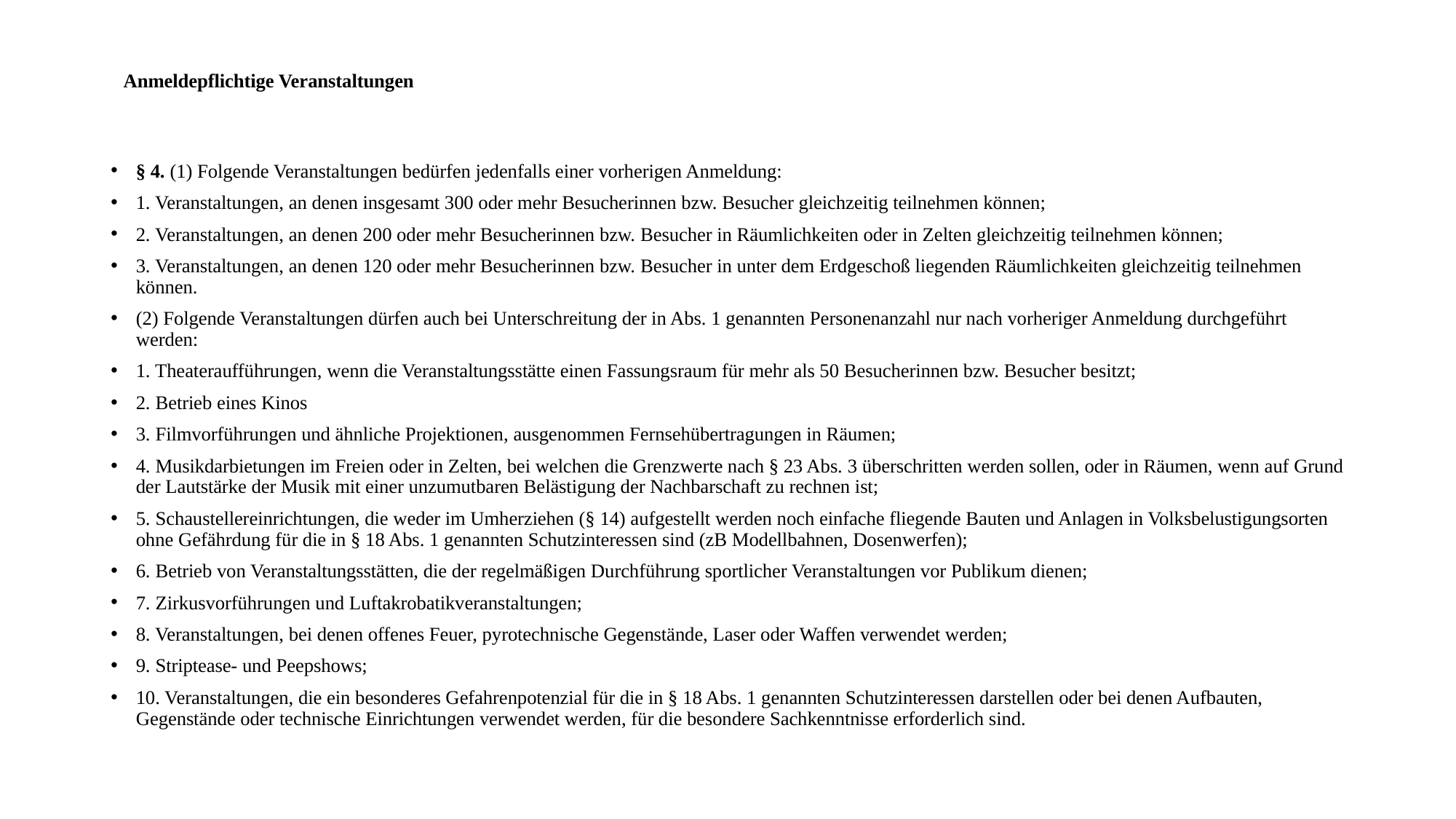

# Anmeldepflichtige Veranstaltungen

§ 4. (1) Folgende Veranstaltungen bedürfen jedenfalls einer vorherigen Anmeldung:
1. Veranstaltungen, an denen insgesamt 300 oder mehr Besucherinnen bzw. Besucher gleichzeitig teilnehmen können;
2. Veranstaltungen, an denen 200 oder mehr Besucherinnen bzw. Besucher in Räumlichkeiten oder in Zelten gleichzeitig teilnehmen können;
3. Veranstaltungen, an denen 120 oder mehr Besucherinnen bzw. Besucher in unter dem Erdgeschoß liegenden Räumlichkeiten gleichzeitig teilnehmen können.
(2) Folgende Veranstaltungen dürfen auch bei Unterschreitung der in Abs. 1 genannten Personenanzahl nur nach vorheriger Anmeldung durchgeführt werden:
1. Theateraufführungen, wenn die Veranstaltungsstätte einen Fassungsraum für mehr als 50 Besucherinnen bzw. Besucher besitzt;
2. Betrieb eines Kinos
3. Filmvorführungen und ähnliche Projektionen, ausgenommen Fernsehübertragungen in Räumen;
4. Musikdarbietungen im Freien oder in Zelten, bei welchen die Grenzwerte nach § 23 Abs. 3 überschritten werden sollen, oder in Räumen, wenn auf Grund der Lautstärke der Musik mit einer unzumutbaren Belästigung der Nachbarschaft zu rechnen ist;
5. Schaustellereinrichtungen, die weder im Umherziehen (§ 14) aufgestellt werden noch einfache fliegende Bauten und Anlagen in Volksbelustigungsorten ohne Gefährdung für die in § 18 Abs. 1 genannten Schutzinteressen sind (zB Modellbahnen, Dosenwerfen);
6. Betrieb von Veranstaltungsstätten, die der regelmäßigen Durchführung sportlicher Veranstaltungen vor Publikum dienen;
7. Zirkusvorführungen und Luftakrobatikveranstaltungen;
8. Veranstaltungen, bei denen offenes Feuer, pyrotechnische Gegenstände, Laser oder Waffen verwendet werden;
9. Striptease- und Peepshows;
10. Veranstaltungen, die ein besonderes Gefahrenpotenzial für die in § 18 Abs. 1 genannten Schutzinteressen darstellen oder bei denen Aufbauten, Gegenstände oder technische Einrichtungen verwendet werden, für die besondere Sachkenntnisse erforderlich sind.